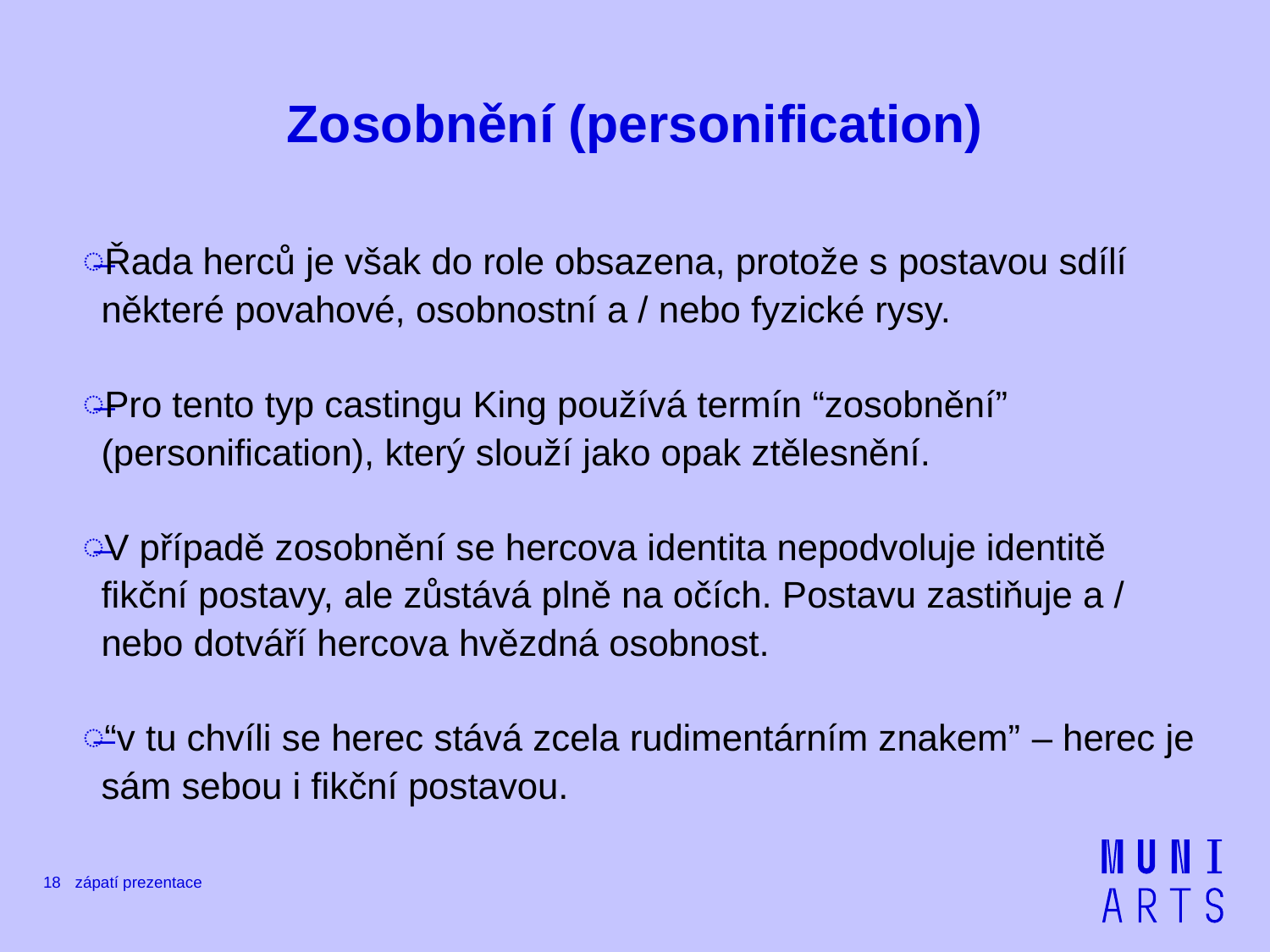

# Zosobnění (personification)
Řada herců je však do role obsazena, protože s postavou sdílí některé povahové, osobnostní a / nebo fyzické rysy.

Pro tento typ castingu King používá termín “zosobnění” (personification), který slouží jako opak ztělesnění.

V případě zosobnění se hercova identita nepodvoluje identitě fikční postavy, ale zůstává plně na očích. Postavu zastiňuje a / nebo dotváří hercova hvězdná osobnost.

“v tu chvíli se herec stává zcela rudimentárním znakem” – herec je sám sebou i fikční postavou.

18
zápatí prezentace